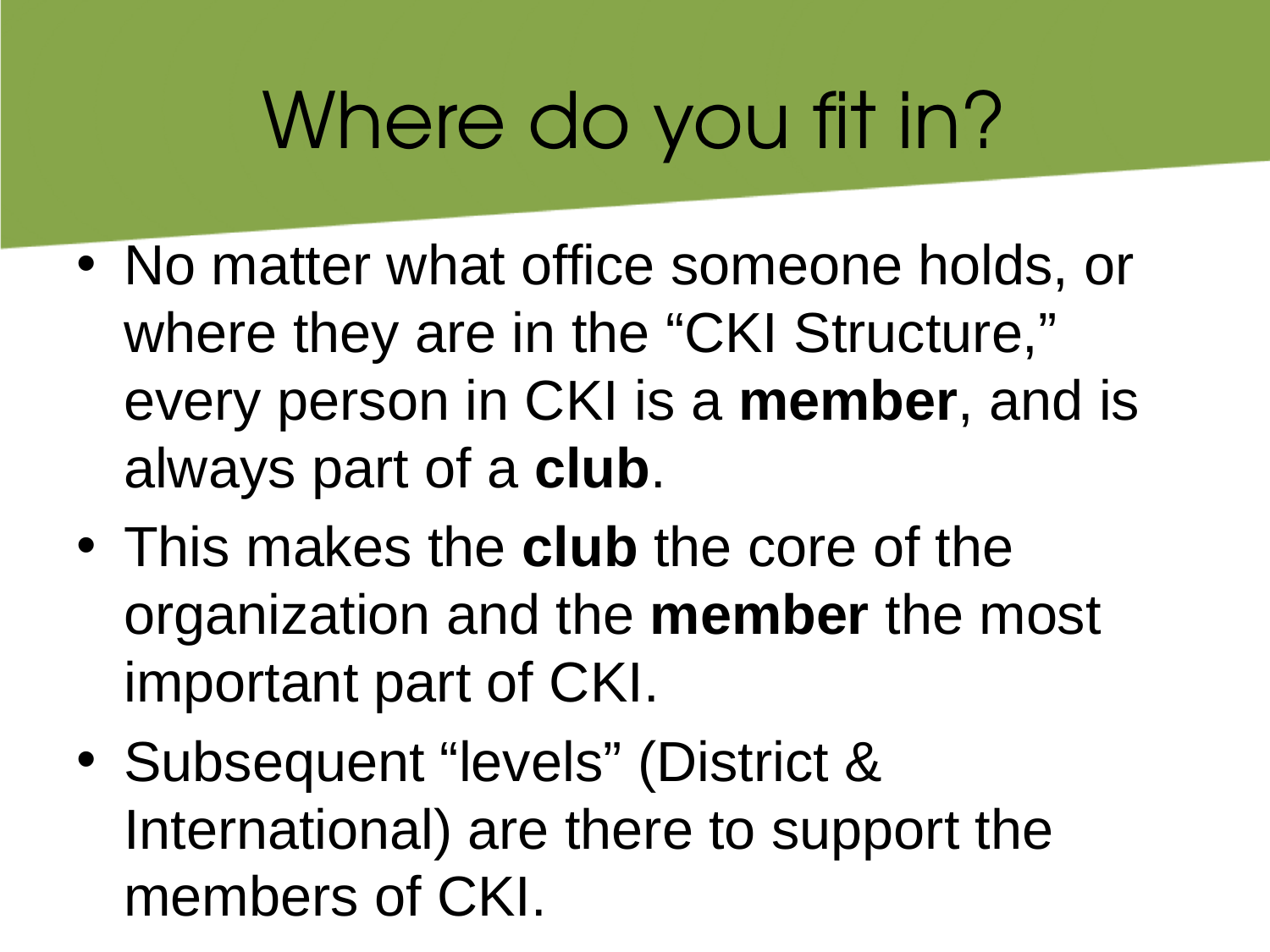

# Where do you fit in?
No matter what office someone holds, or where they are in the “CKI Structure,” every person in CKI is a member, and is always part of a club.
This makes the club the core of the organization and the member the most important part of CKI.
Subsequent “levels” (District & International) are there to support the members of CKI.